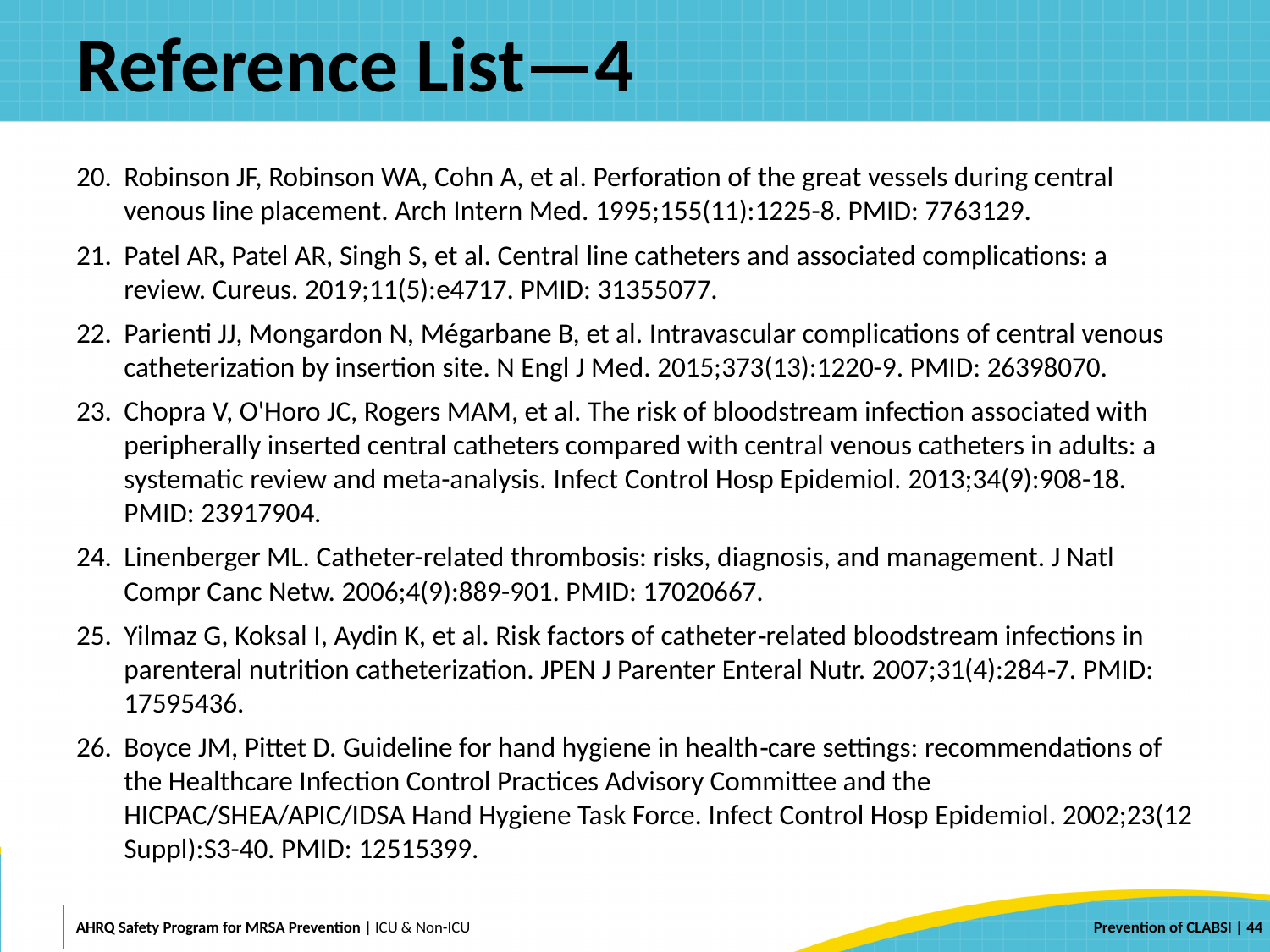

# Reference List—4
Robinson JF, Robinson WA, Cohn A, et al. Perforation of the great vessels during central venous line placement. Arch Intern Med. 1995;155(11):1225-8. PMID: 7763129.
Patel AR, Patel AR, Singh S, et al. Central line catheters and associated complications: a review. Cureus. 2019;11(5):e4717. PMID: 31355077.
Parienti JJ, Mongardon N, Mégarbane B, et al. Intravascular complications of central venous catheterization by insertion site. N Engl J Med. 2015;373(13):1220-9. PMID: 26398070.
Chopra V, O'Horo JC, Rogers MAM, et al. The risk of bloodstream infection associated with peripherally inserted central catheters compared with central venous catheters in adults: a systematic review and meta-analysis. Infect Control Hosp Epidemiol. 2013;34(9):908-18. PMID: 23917904.
Linenberger ML. Catheter-related thrombosis: risks, diagnosis, and management. J Natl Compr Canc Netw. 2006;4(9):889-901. PMID: 17020667.
Yilmaz G, Koksal I, Aydin K, et al. Risk factors of catheter‐related bloodstream infections in parenteral nutrition catheterization. JPEN J Parenter Enteral Nutr. 2007;31(4):284‐7. PMID: 17595436.
Boyce JM, Pittet D. Guideline for hand hygiene in health‐care settings: recommendations of the Healthcare Infection Control Practices Advisory Committee and the HICPAC/SHEA/APIC/IDSA Hand Hygiene Task Force. Infect Control Hosp Epidemiol. 2002;23(12 Suppl):S3-40. PMID: 12515399.
 | 44